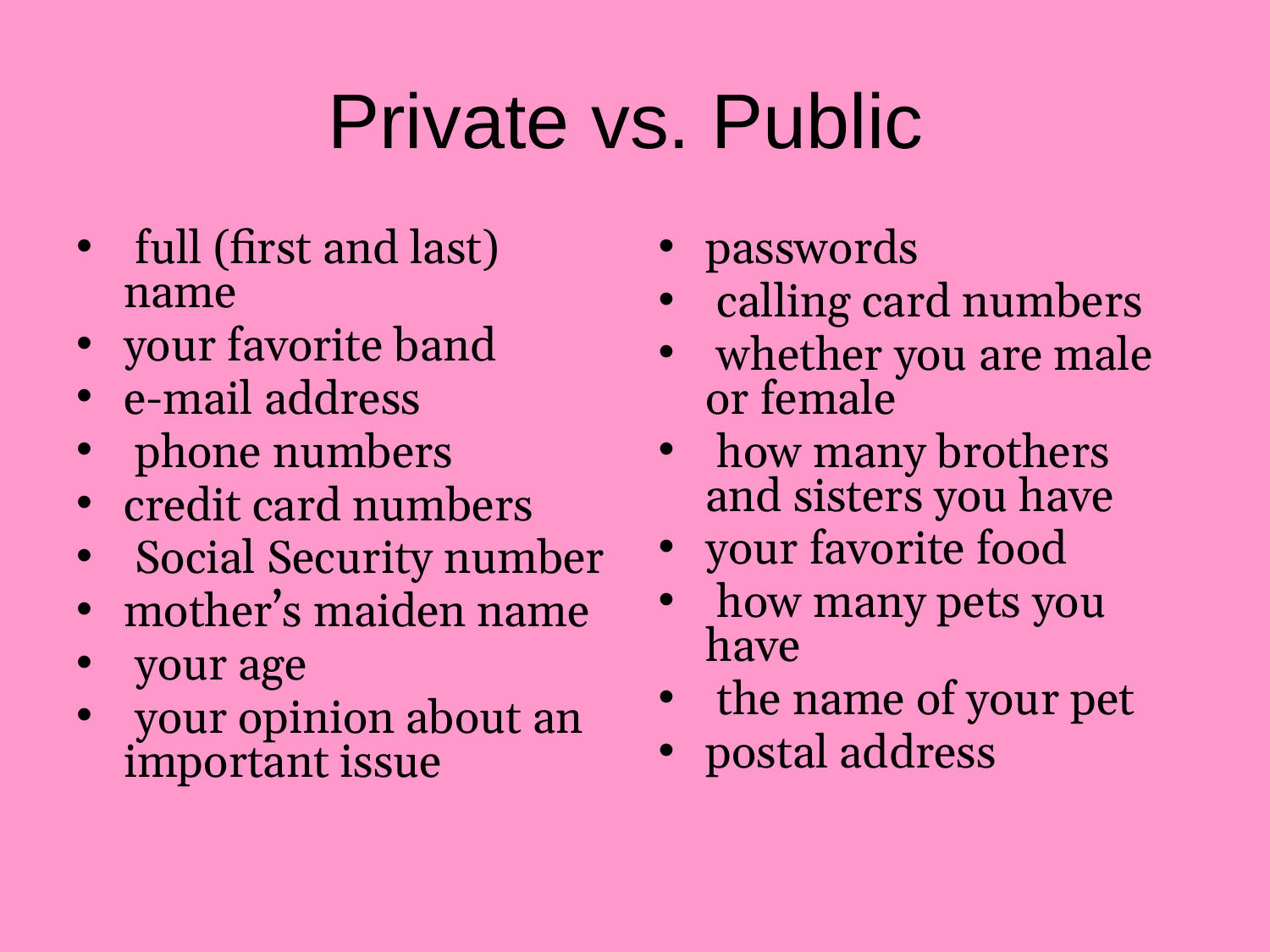

# Private vs. Public
 full (first and last) name
your favorite band
e-mail address
 phone numbers
credit card numbers
 Social Security number
mother’s maiden name
 your age
 your opinion about an important issue

passwords
 calling card numbers
 whether you are male or female
 how many brothers and sisters you have
your favorite food
 how many pets you have
 the name of your pet
postal address